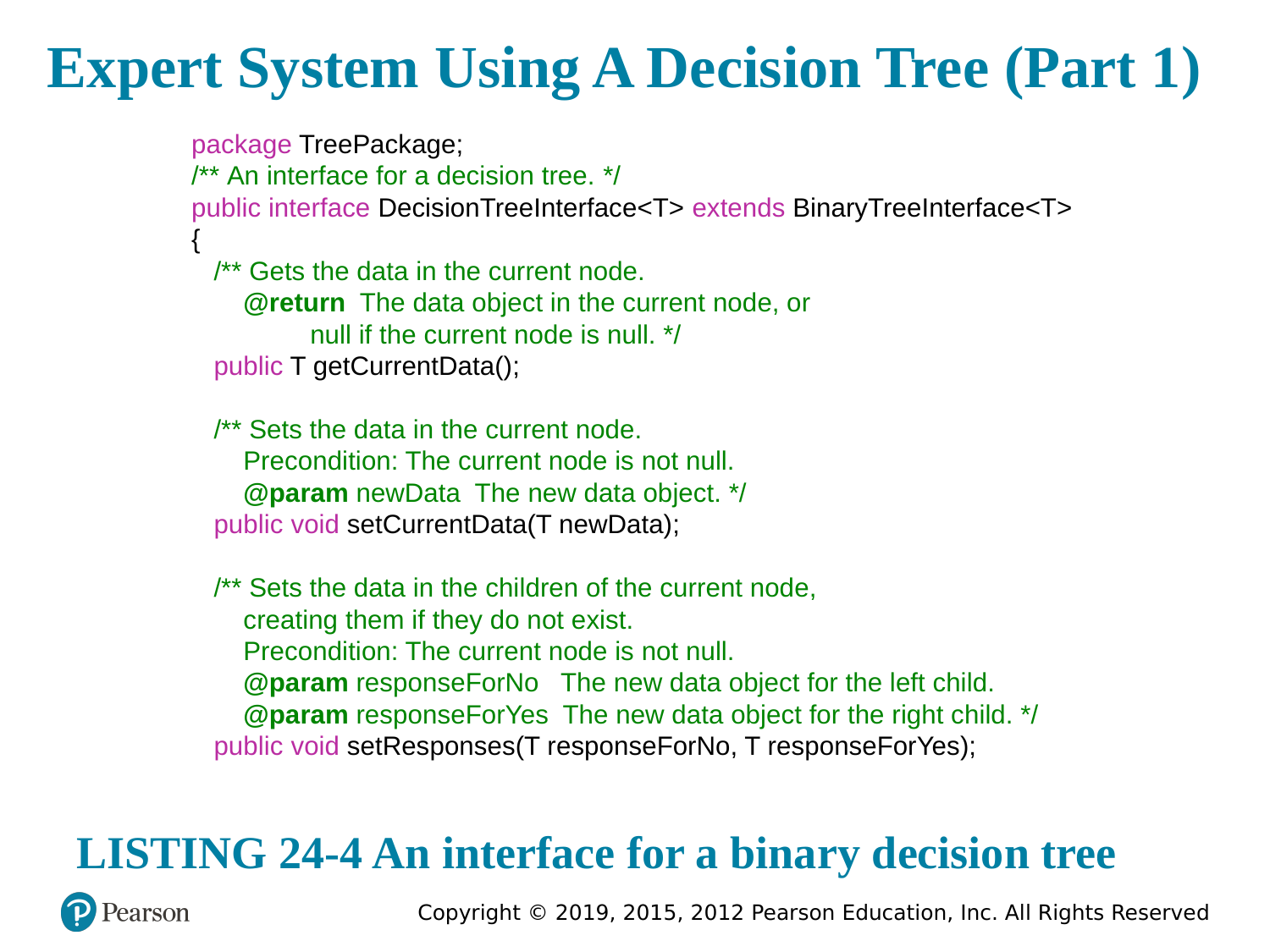

# Expert System Using A Decision Tree (Part 1)
package TreePackage;
/** An interface for a decision tree. */
public interface DecisionTreeInterface<T> extends BinaryTreeInterface<T>
{
   /** Gets the data in the current node.
       @return  The data object in the current node, or
                null if the current node is null. */
   public T getCurrentData();

   /** Sets the data in the current node.
       Precondition: The current node is not null.
       @param newData  The new data object. */
   public void setCurrentData(T newData);

   /** Sets the data in the children of the current node,
       creating them if they do not exist.
       Precondition: The current node is not null.
       @param responseForNo   The new data object for the left child.
       @param responseForYes  The new data object for the right child. */
   public void setResponses(T responseForNo, T responseForYes);
LISTING 24-4 An interface for a binary decision tree